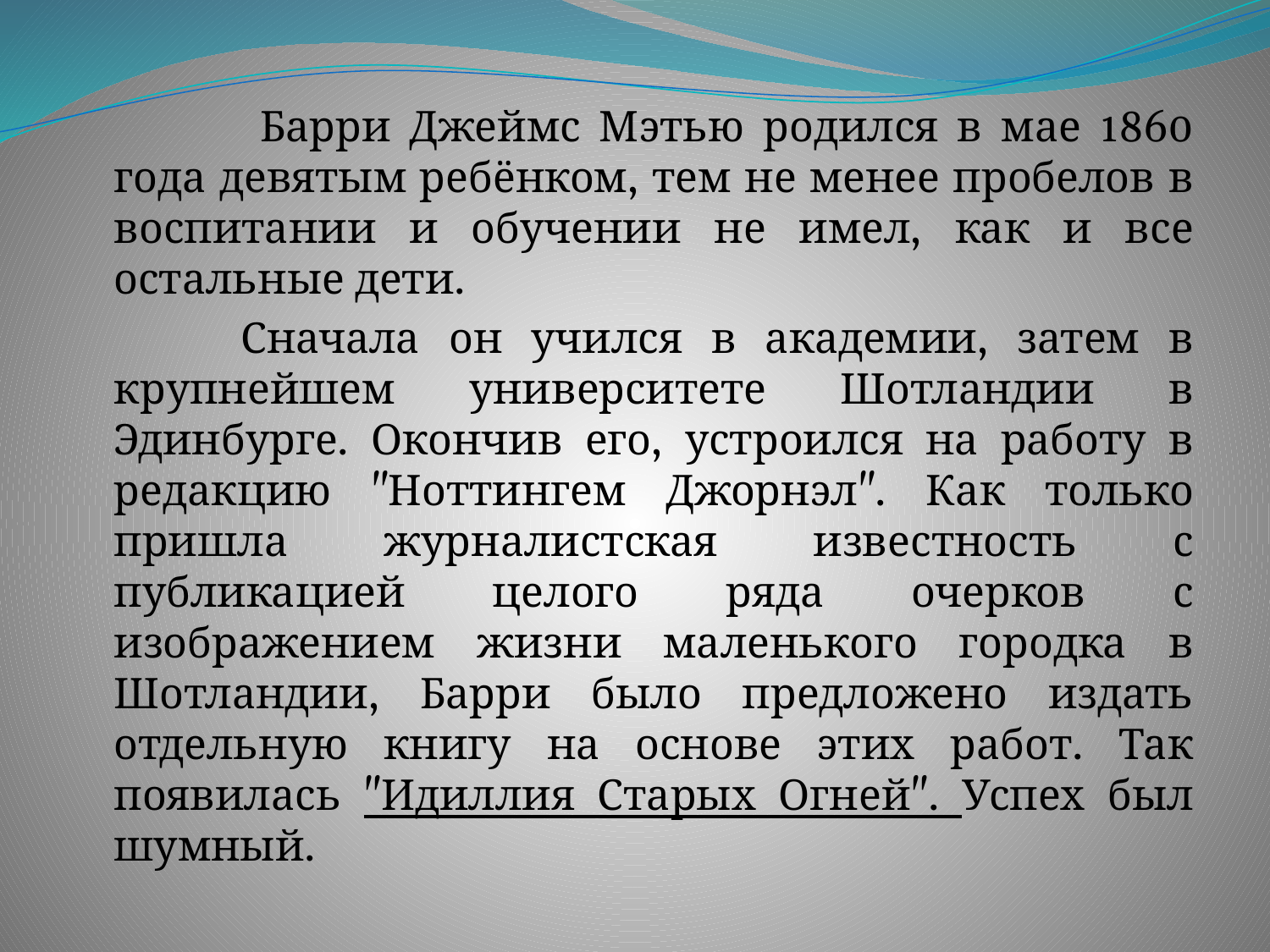

Барри Джеймс Мэтью родился в мае 1860 года девятым ребёнком, тем не менее пробелов в воспитании и обучении не имел, как и все остальные дети.
		Сначала он учился в академии, затем в крупнейшем университете Шотландии в Эдинбурге. Окончив его, устроился на работу в редакцию "Ноттингем Джорнэл". Как только пришла журналистская известность с публикацией целого ряда очерков с изображением жизни маленького городка в Шотландии, Барри было предложено издать отдельную книгу на основе этих работ. Так появилась "Идиллия Старых Огней". Успех был шумный.